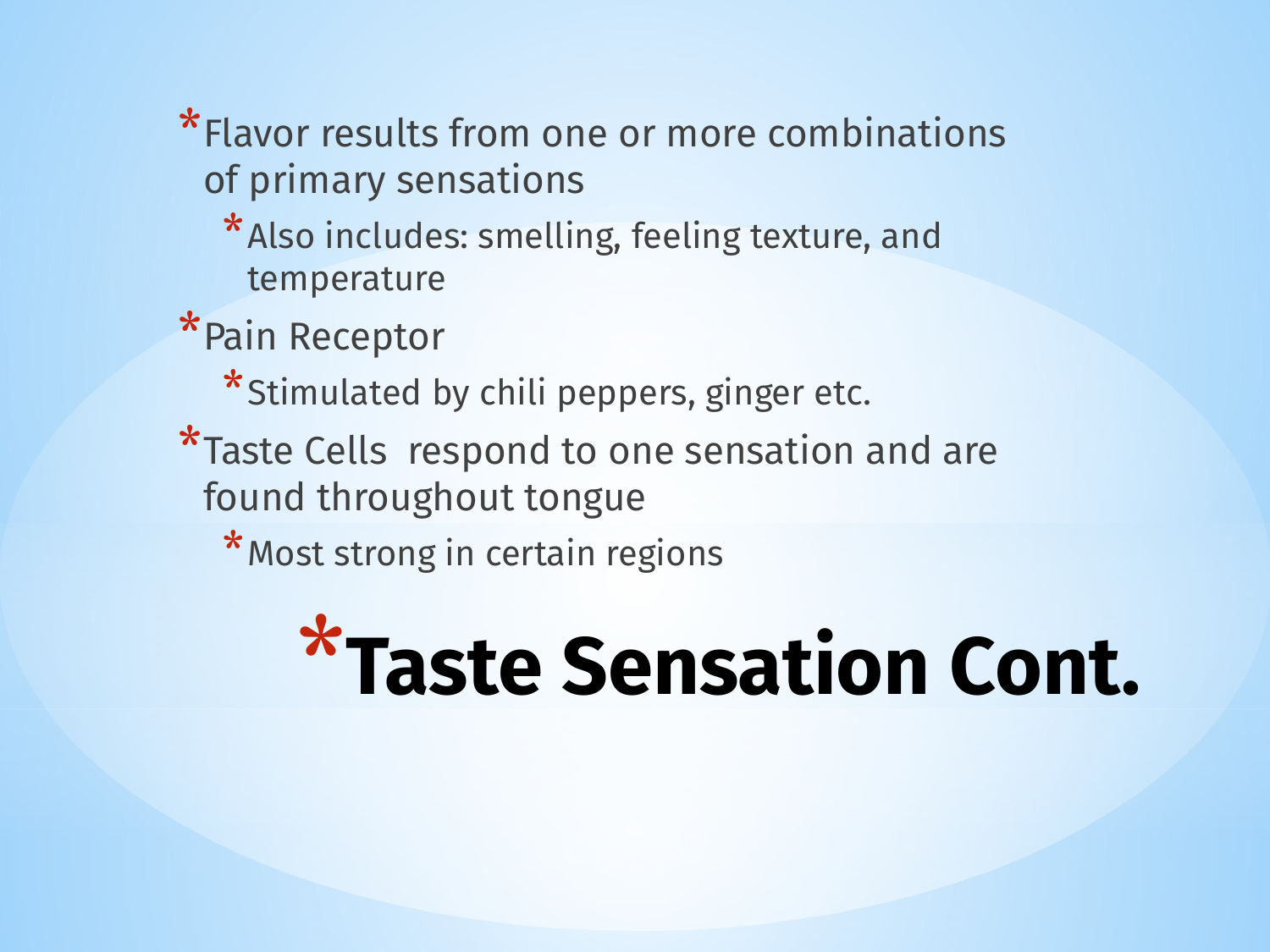

Flavor results from one or more combinations of primary sensations
Also includes: smelling, feeling texture, and temperature
Pain Receptor
Stimulated by chili peppers, ginger etc.
Taste Cells  respond to one sensation and are found throughout tongue
Most strong in certain regions

# Taste Sensation Cont.